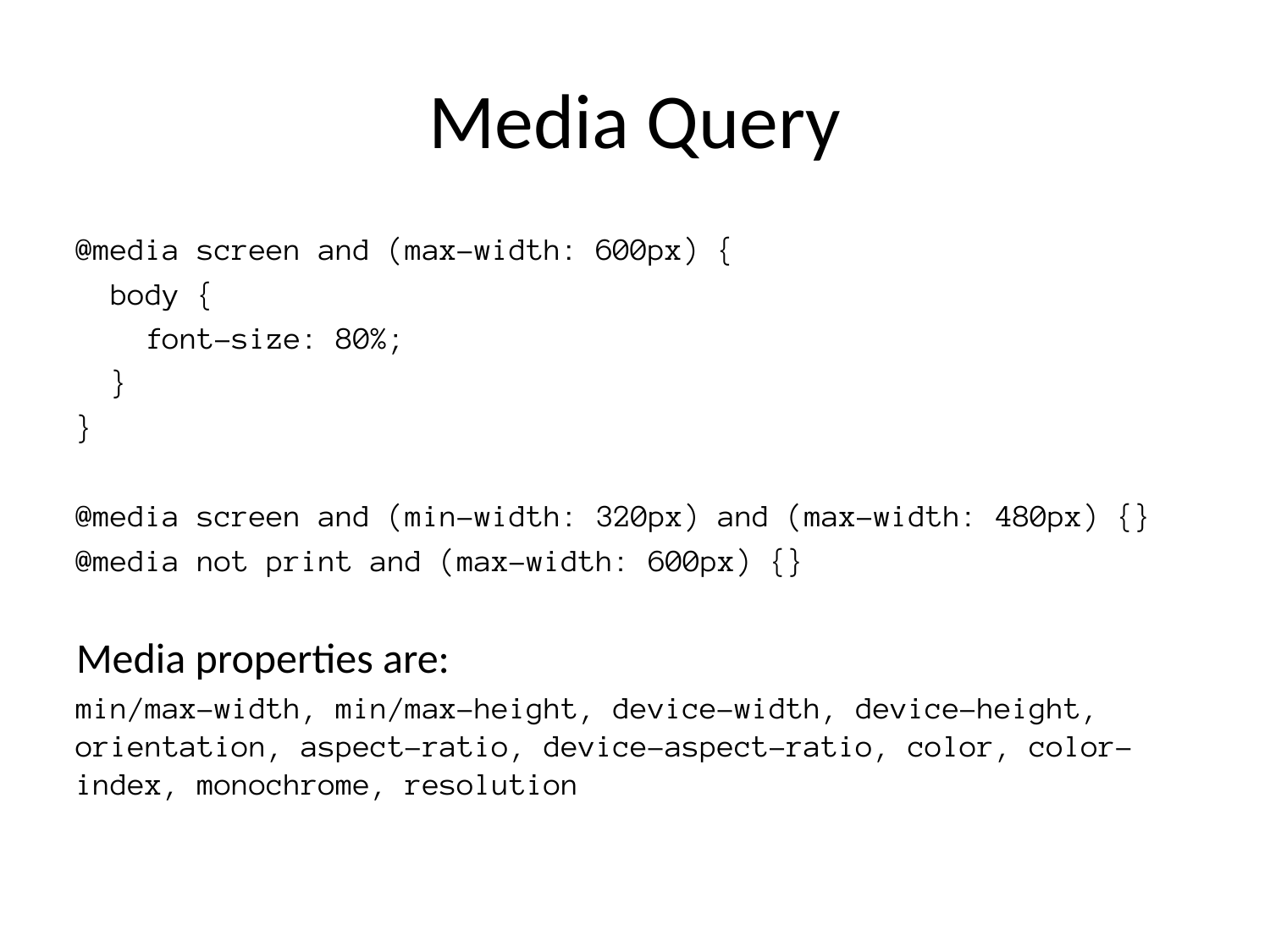

# Media Query
@media screen and (max-width: 600px) {
  body {
    font-size: 80%;
  }
}

@media screen and (min-width: 320px) and (max-width: 480px) {}
@media not print and (max-width: 600px) {}

Media properties are:
min/max-width, min/max-height, device-width, device-height, orientation, aspect-ratio, device-aspect-ratio, color, color-index, monochrome, resolution